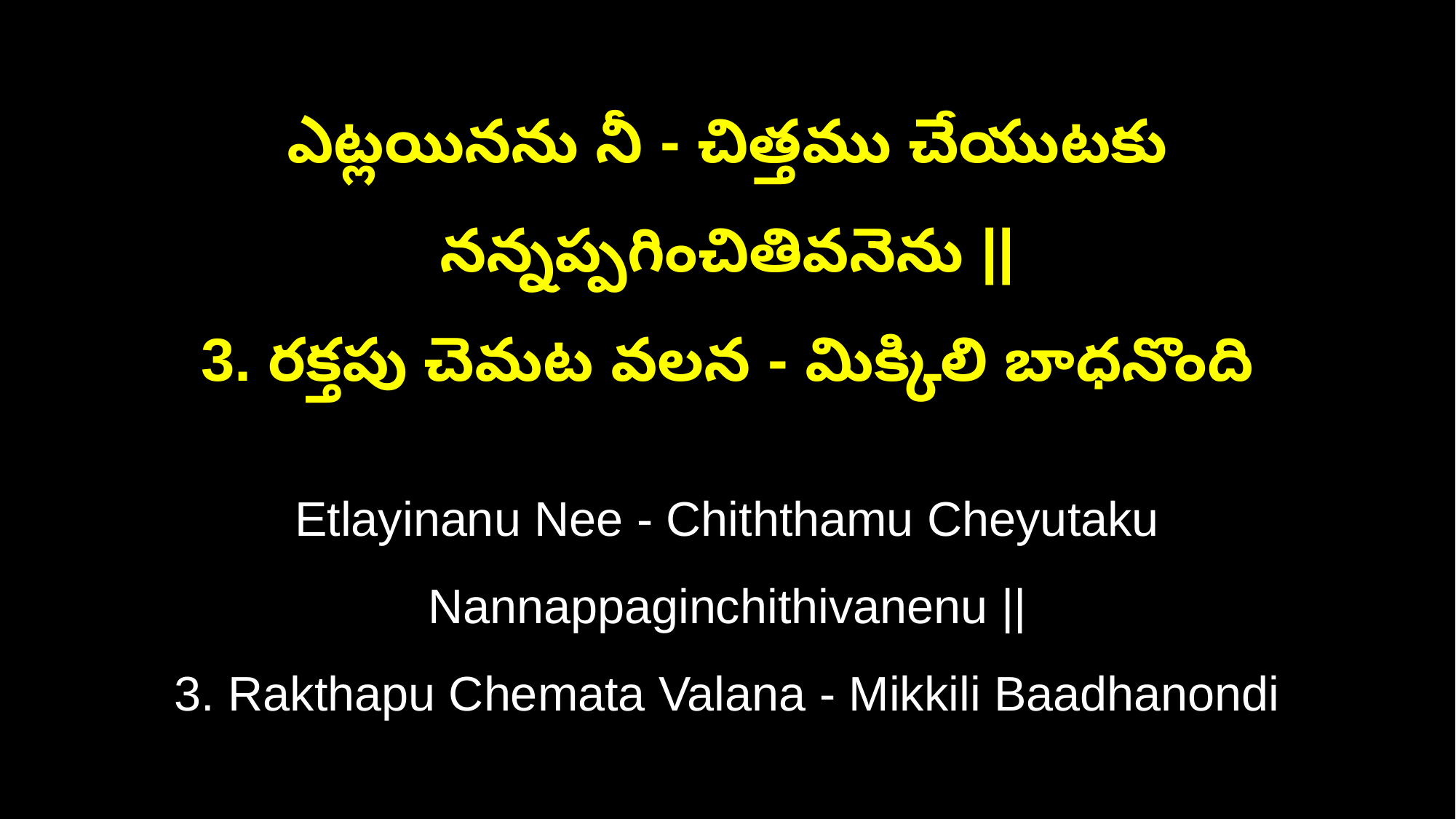

ఎట్లయినను నీ - చిత్తము చేయుటకు నన్నప్పగించితివనెను ||
3. రక్తపు చెమట వలన - మిక్కిలి బాధనొంది
Etlayinanu Nee - Chiththamu Cheyutaku Nannappaginchithivanenu ||
3. Rakthapu Chemata Valana - Mikkili Baadhanondi